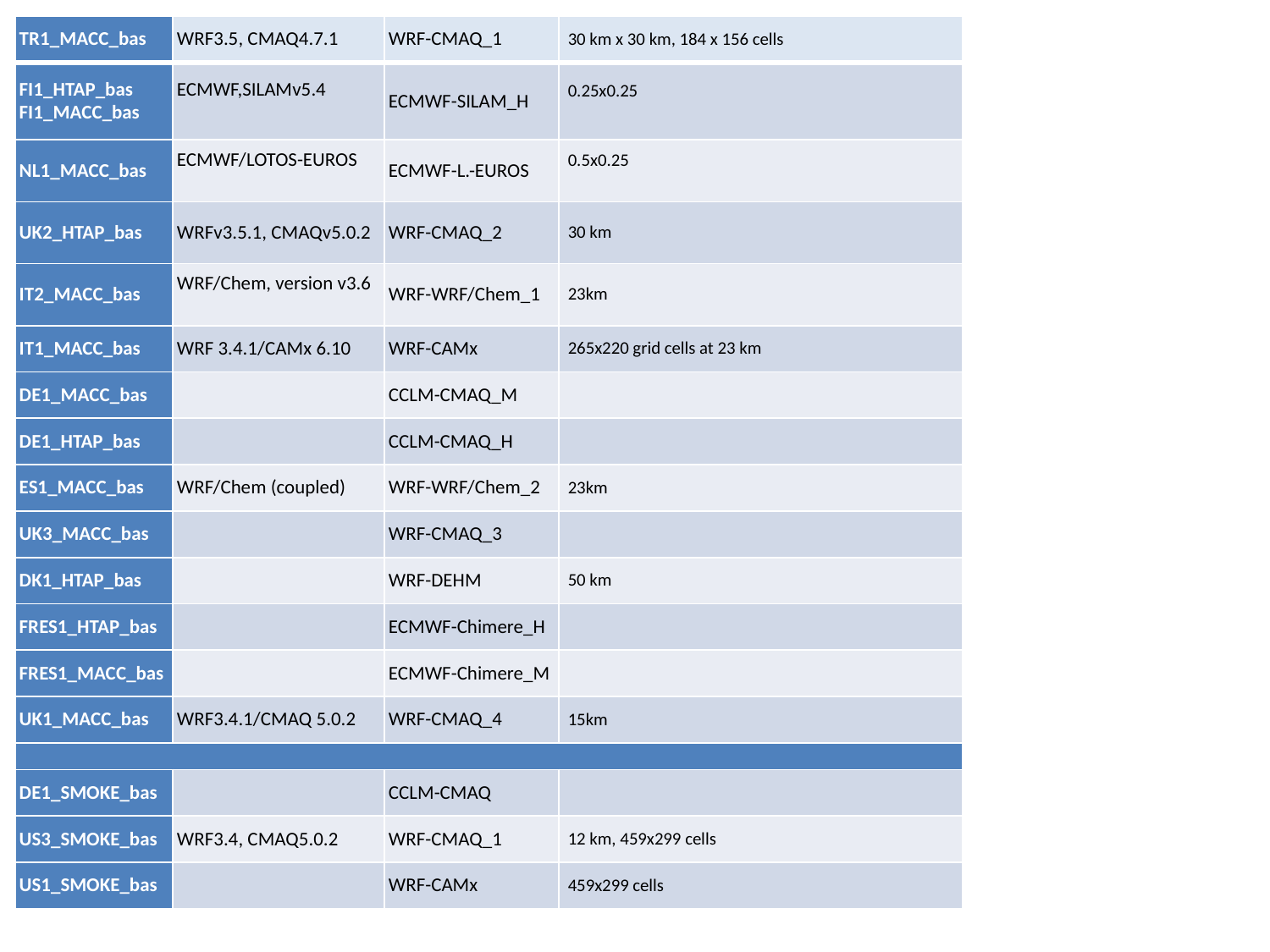

| TR1\_MACC\_bas | WRF3.5, CMAQ4.7.1 | WRF-CMAQ\_1 | 30 km x 30 km, 184 x 156 cells |
| --- | --- | --- | --- |
| FI1\_HTAP\_bas FI1\_MACC\_bas | ECMWF,SILAMv5.4 | ECMWF-SILAM\_H | 0.25x0.25 |
| NL1\_MACC\_bas | ECMWF/LOTOS-EUROS | ECMWF-L.-EUROS | 0.5x0.25 |
| UK2\_HTAP\_bas | WRFv3.5.1, CMAQv5.0.2 | WRF-CMAQ\_2 | 30 km |
| IT2\_MACC\_bas | WRF/Chem, version v3.6 | WRF-WRF/Chem\_1 | 23km |
| IT1\_MACC\_bas | WRF 3.4.1/CAMx 6.10 | WRF-CAMx | 265x220 grid cells at 23 km |
| DE1\_MACC\_bas |  | CCLM-CMAQ\_M |  |
| DE1\_HTAP\_bas |  | CCLM-CMAQ\_H |  |
| ES1\_MACC\_bas | WRF/Chem (coupled) | WRF-WRF/Chem\_2 | 23km |
| UK3\_MACC\_bas |  | WRF-CMAQ\_3 |  |
| DK1\_HTAP\_bas |  | WRF-DEHM | 50 km |
| FRES1\_HTAP\_bas |  | ECMWF-Chimere\_H |  |
| FRES1\_MACC\_bas |  | ECMWF-Chimere\_M |  |
| UK1\_MACC\_bas | WRF3.4.1/CMAQ 5.0.2 | WRF-CMAQ\_4 | 15km |
|  |  |  |  |
| DE1\_SMOKE\_bas |  | CCLM-CMAQ |  |
| US3\_SMOKE\_bas | WRF3.4, CMAQ5.0.2 | WRF-CMAQ\_1 | 12 km, 459x299 cells |
| US1\_SMOKE\_bas |  | WRF-CAMx | 459x299 cells |